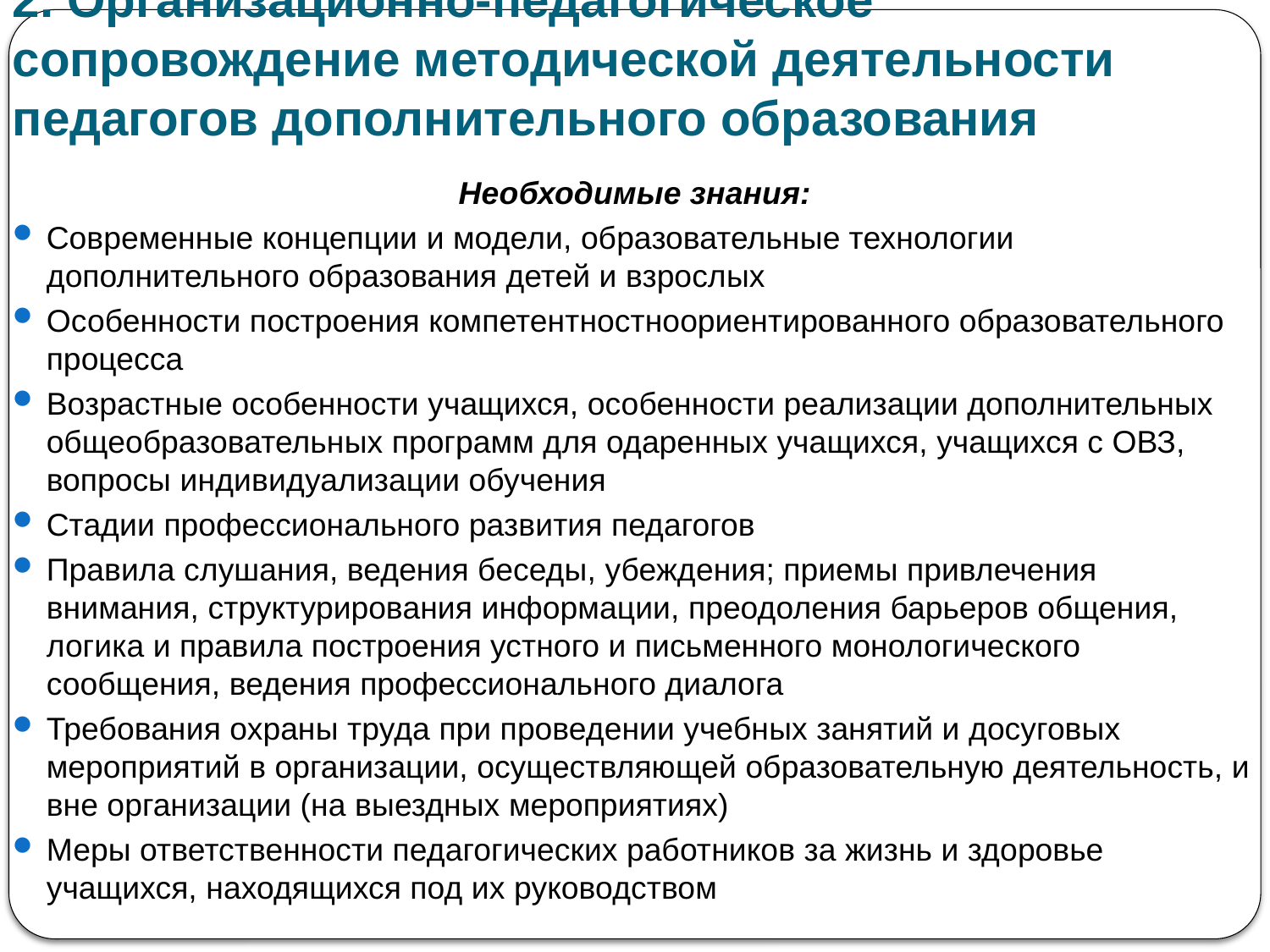

# 2. Организационно-педагогическое сопровождение методической деятельности педагогов дополнительного образования
Необходимые знания:
Современные концепции и модели, образовательные технологии дополнительного образования детей и взрослых
Особенности построения компетентностноориентированного образовательного процесса
Возрастные особенности учащихся, особенности реализации дополнительных общеобразовательных программ для одаренных учащихся, учащихся с ОВЗ, вопросы индивидуализации обучения
Стадии профессионального развития педагогов
Правила слушания, ведения беседы, убеждения; приемы привлечения внимания, структурирования информации, преодоления барьеров общения, логика и правила построения устного и письменного монологического сообщения, ведения профессионального диалога
Требования охраны труда при проведении учебных занятий и досуговых мероприятий в организации, осуществляющей образовательную деятельность, и вне организации (на выездных мероприятиях)
Меры ответственности педагогических работников за жизнь и здоровье учащихся, находящихся под их руководством